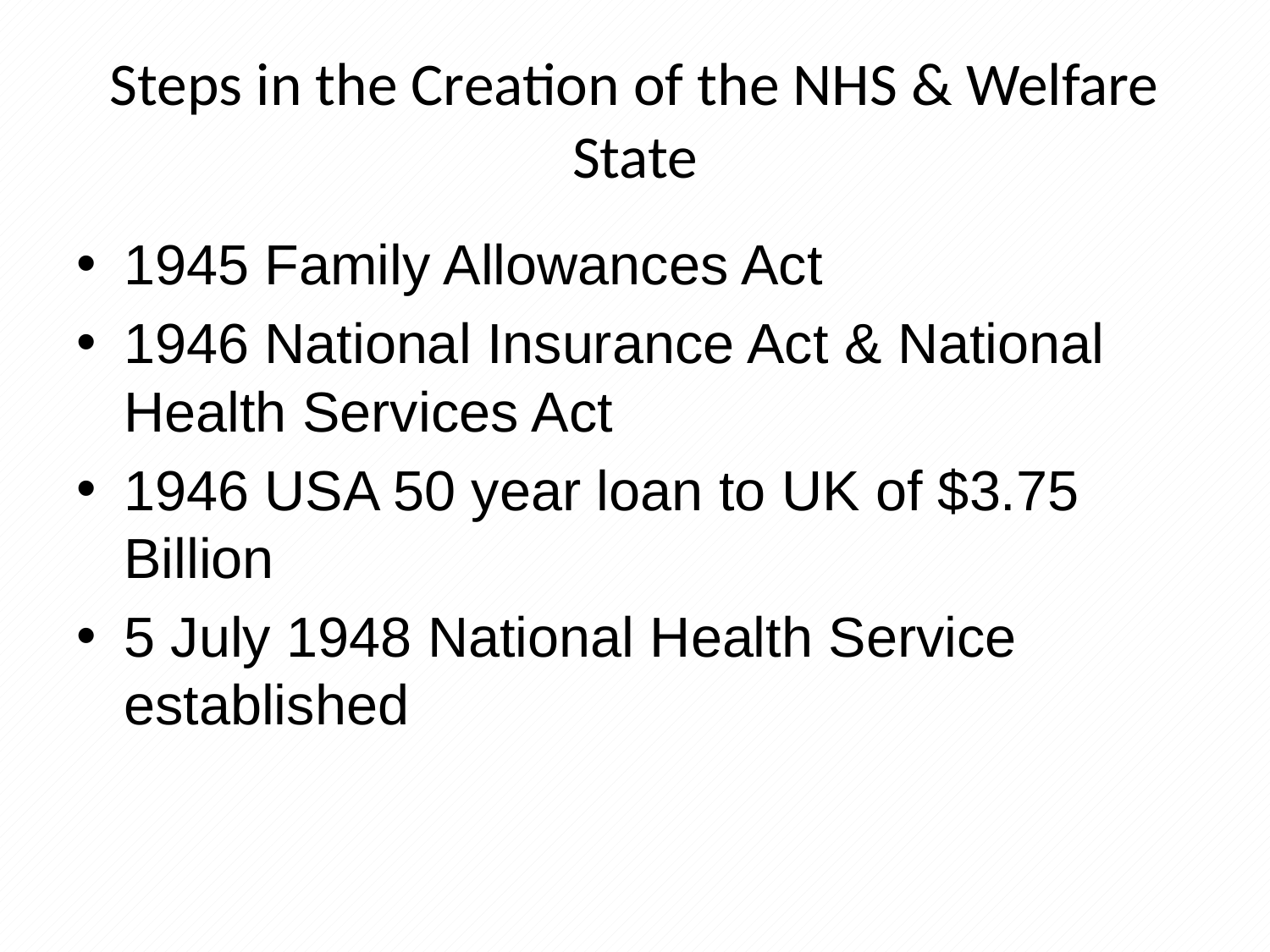

# Steps in the Creation of the NHS & Welfare State
1945 Family Allowances Act
1946 National Insurance Act & National Health Services Act
1946 USA 50 year loan to UK of $3.75 Billion
5 July 1948 National Health Service established